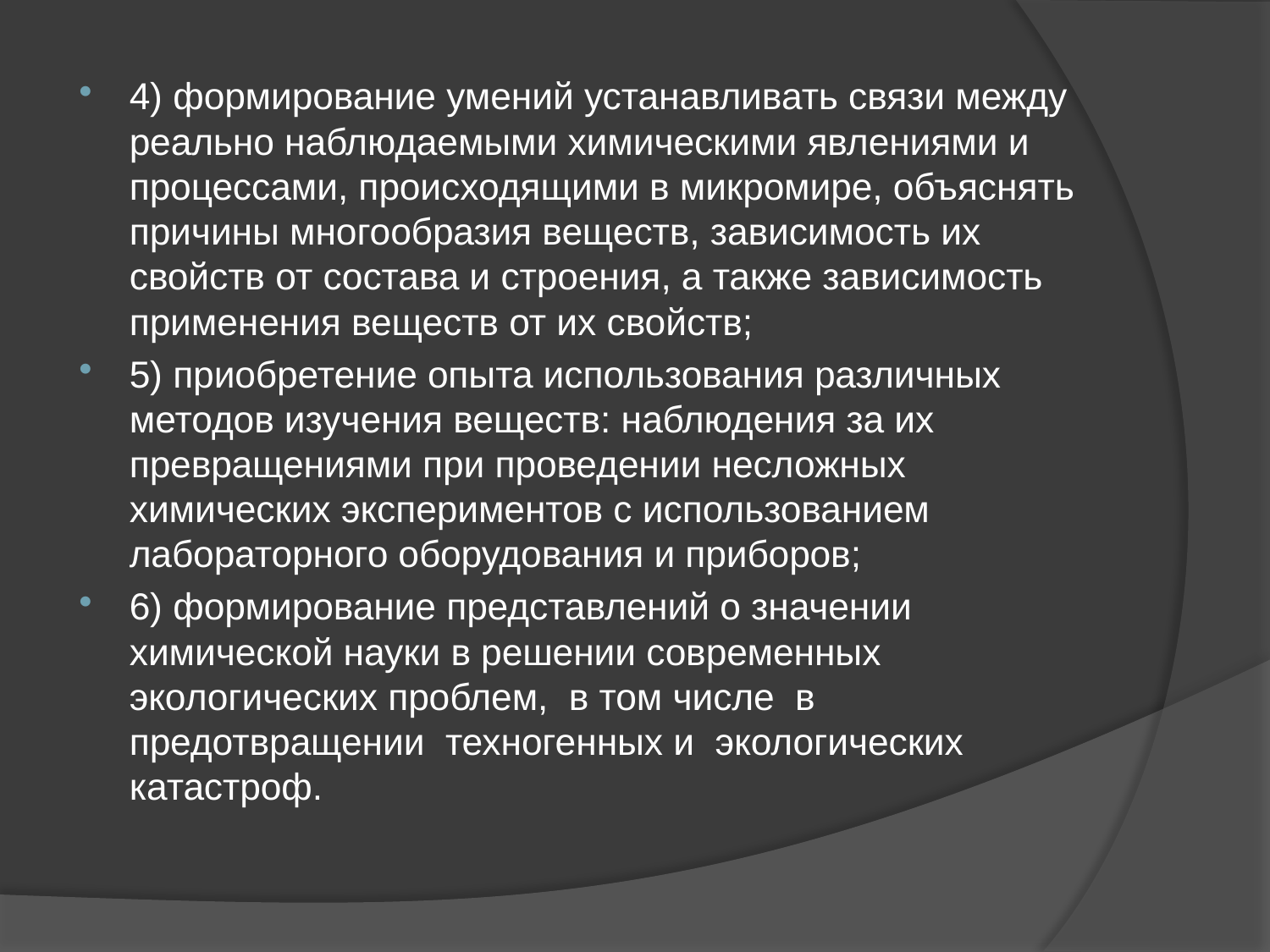

4) формирование умений устанавливать связи между реально наблюдаемыми химическими явлениями и процессами, происходящими в микромире, объяснять причины многообразия веществ, зависимость их свойств от состава и строения, а также зависимость применения веществ от их свойств;
5) приобретение опыта использования различных  методов изучения веществ: наблюдения за их превращениями при проведении несложных химических экспериментов с использованием лабораторного оборудования и приборов;
6) формирование представлений о значении химической науки в решении современных экологических проблем,  в том числе  в предотвращении  техногенных и  экологических катастроф.